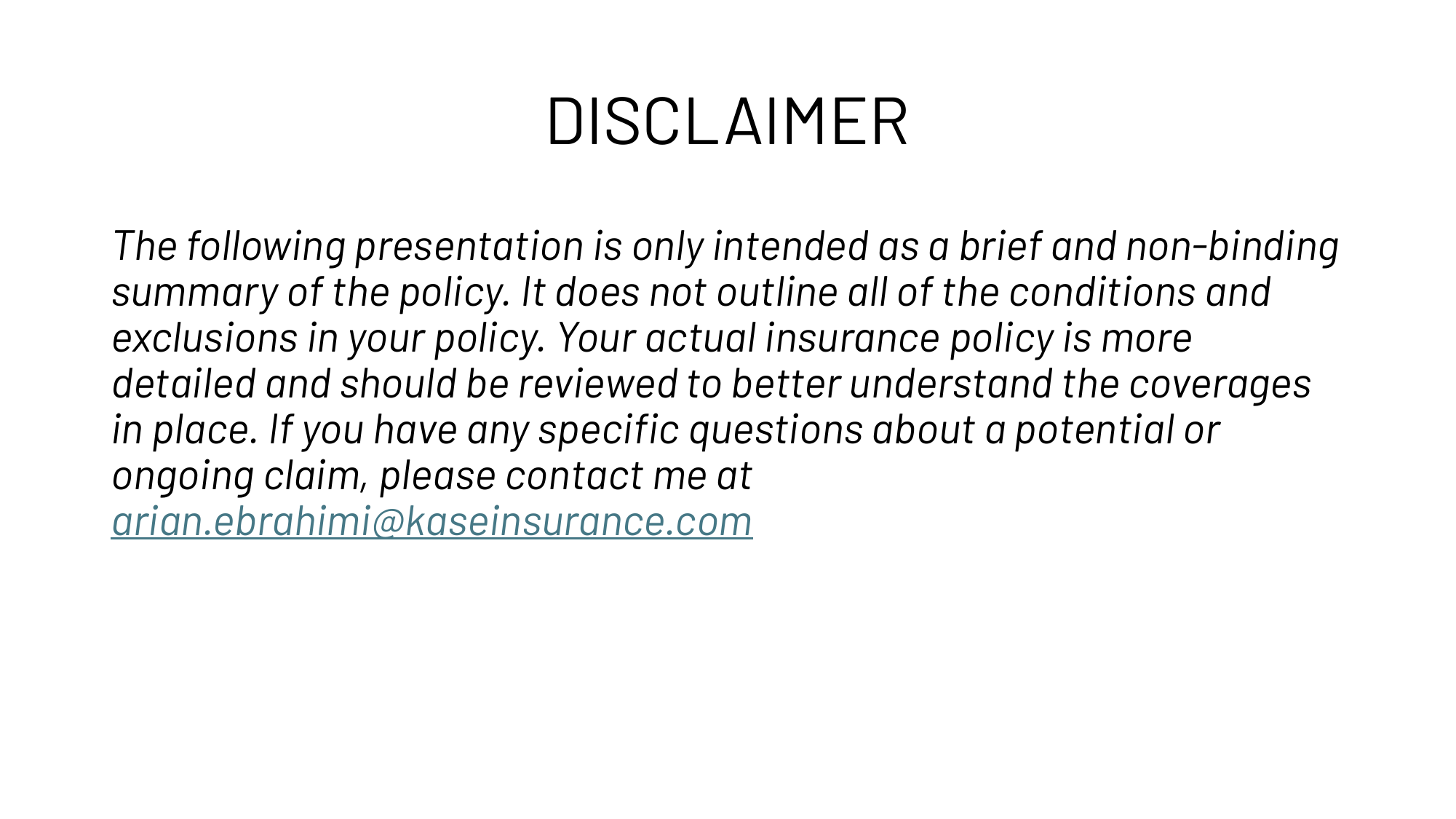

# DISCLAIMER
The following presentation is only intended as a brief and non-binding summary of the policy. It does not outline all of the conditions and exclusions in your policy. Your actual insurance policy is more detailed and should be reviewed to better understand the coverages in place. If you have any specific questions about a potential or ongoing claim, please contact me at arian.ebrahimi@kaseinsurance.com